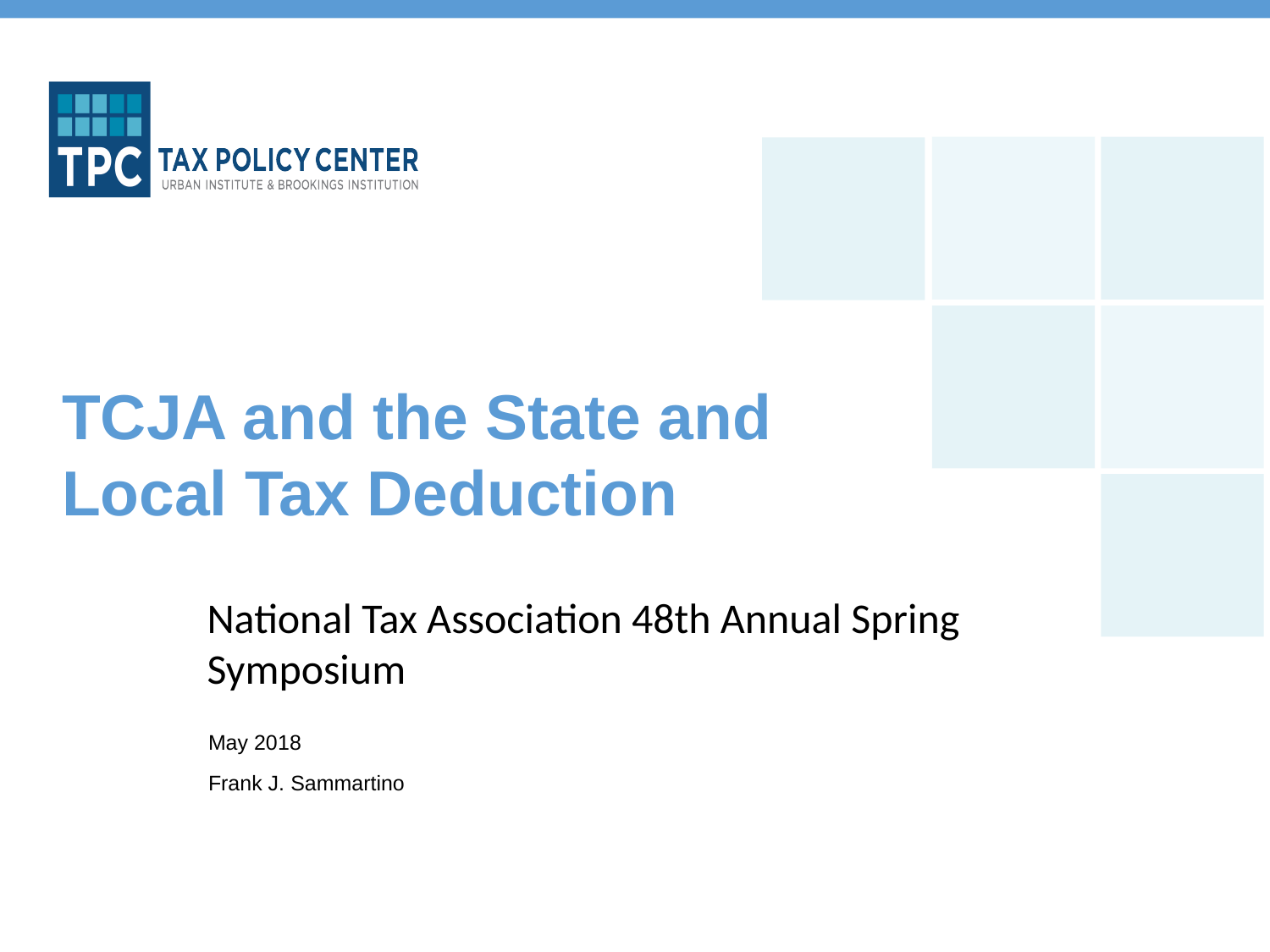

# TCJA and the State and Local Tax Deduction

National Tax Association 48th Annual Spring Symposium
May 2018
Frank J. Sammartino